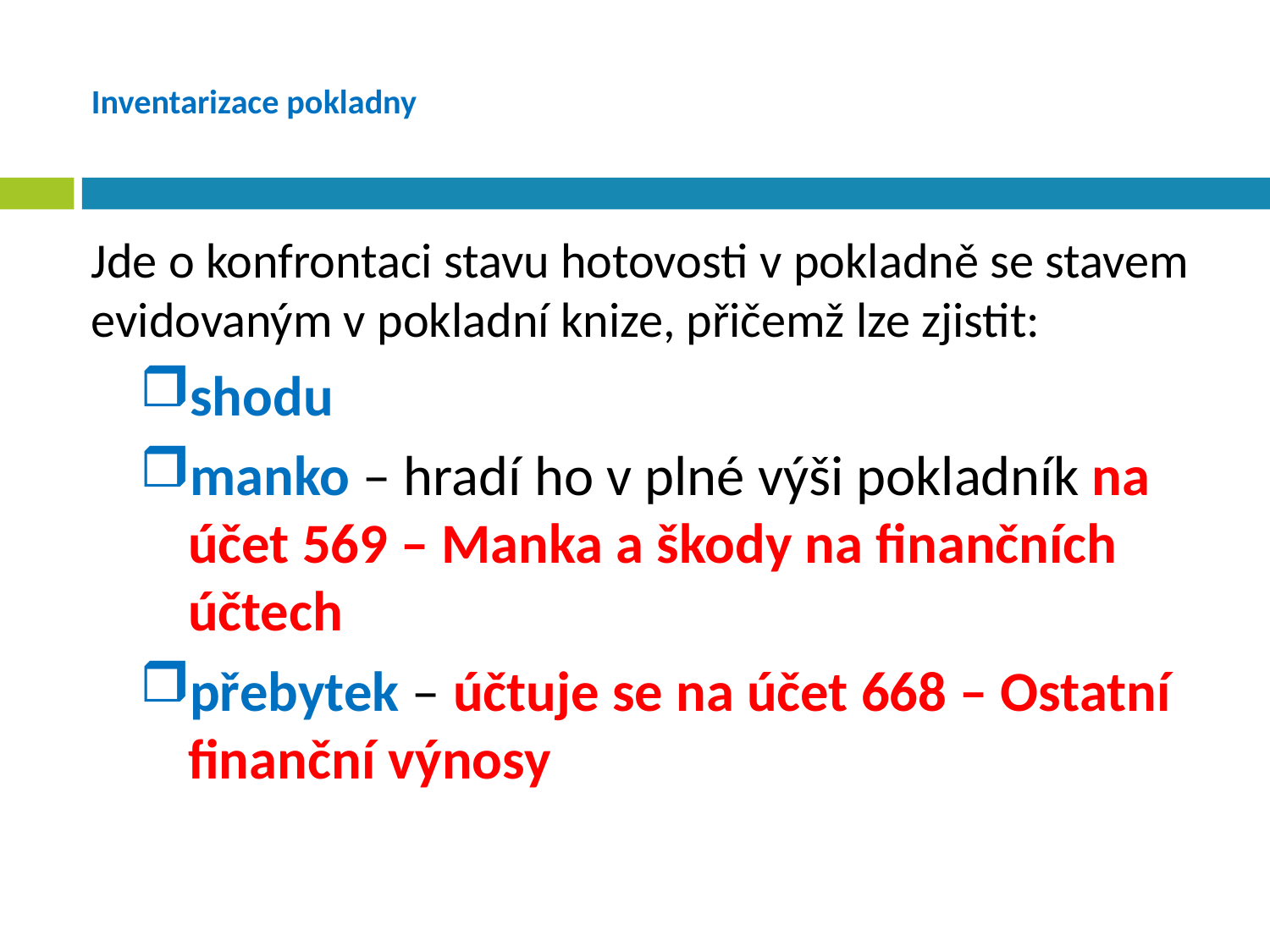

# Inventarizace pokladny
Jde o konfrontaci stavu hotovosti v pokladně se stavem evidovaným v pokladní knize, přičemž lze zjistit:
shodu
manko – hradí ho v plné výši pokladník na účet 569 – Manka a škody na finančních účtech
přebytek – účtuje se na účet 668 – Ostatní finanční výnosy